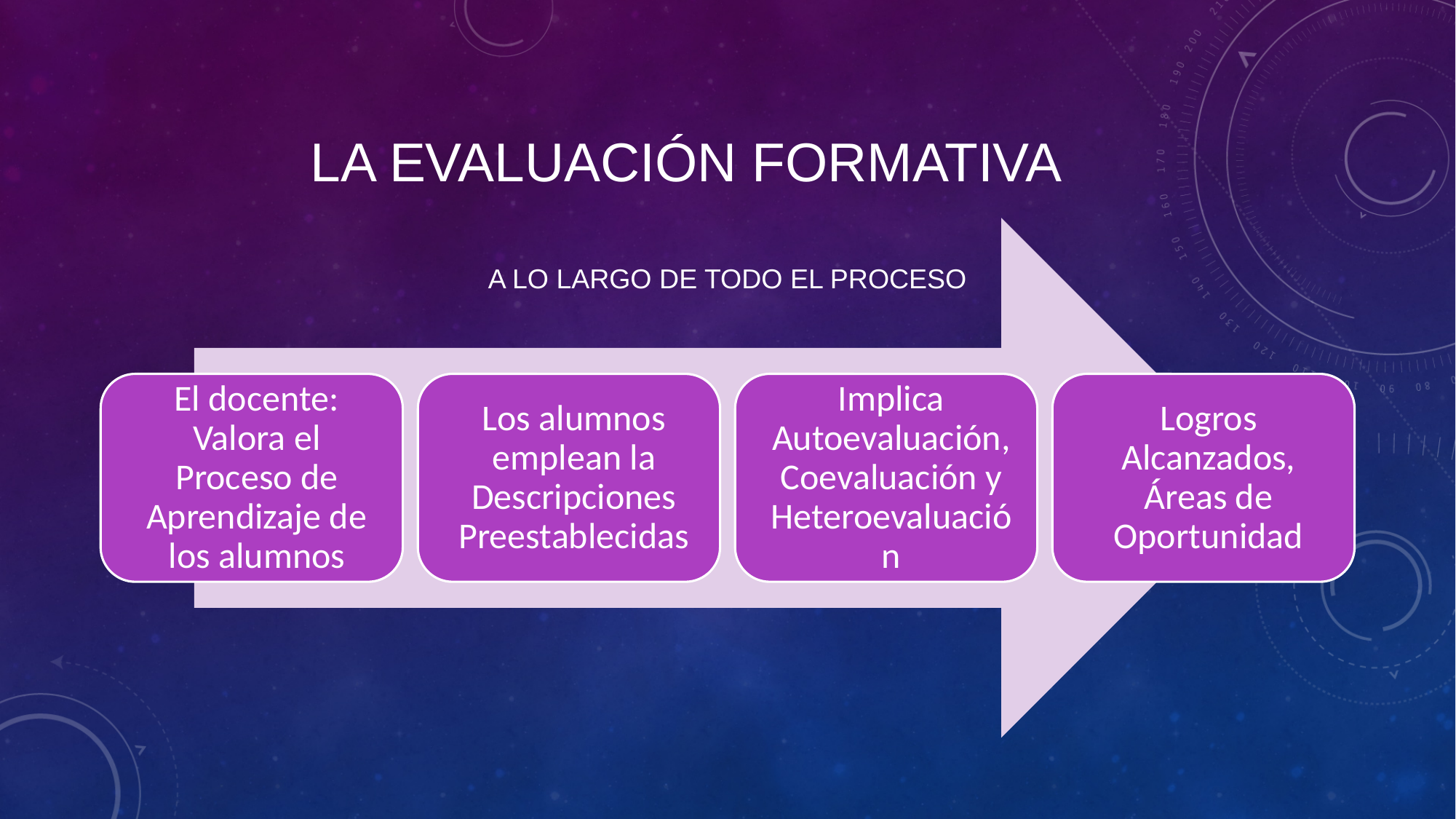

# LA EVALUACIÓN FORMATIVA
El docente: Valora el Proceso de Aprendizaje de los alumnos
Los alumnos emplean la Descripciones Preestablecidas
Implica Autoevaluación, Coevaluación y Heteroevaluación
Logros Alcanzados, Áreas de Oportunidad
A LO LARGO DE TODO EL PROCESO